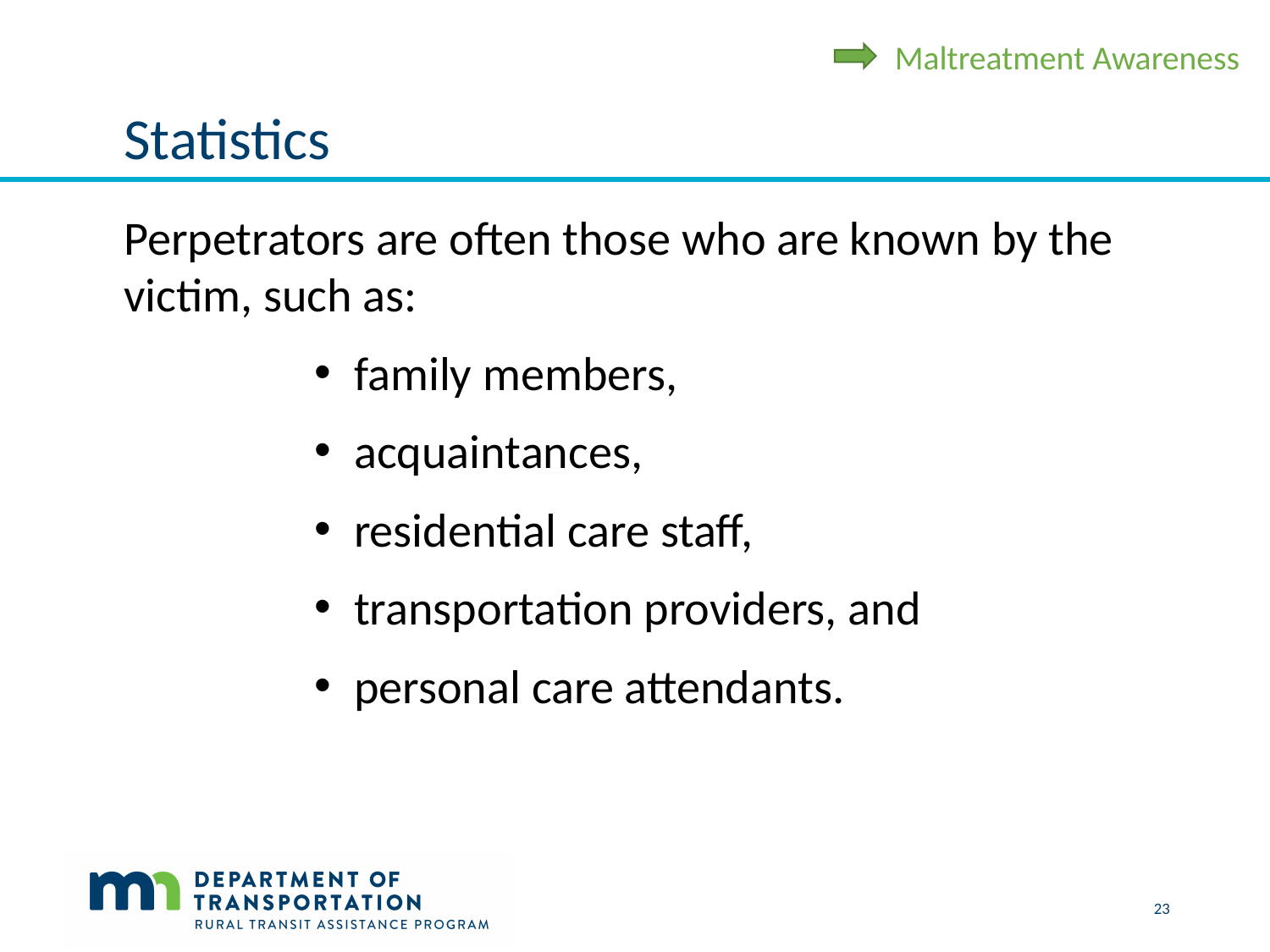

Maltreatment Awareness

# Statistics
Perpetrators are often those who are known by the victim, such as:
family members,
acquaintances,
residential care staff,
transportation providers, and
personal care attendants.

  23